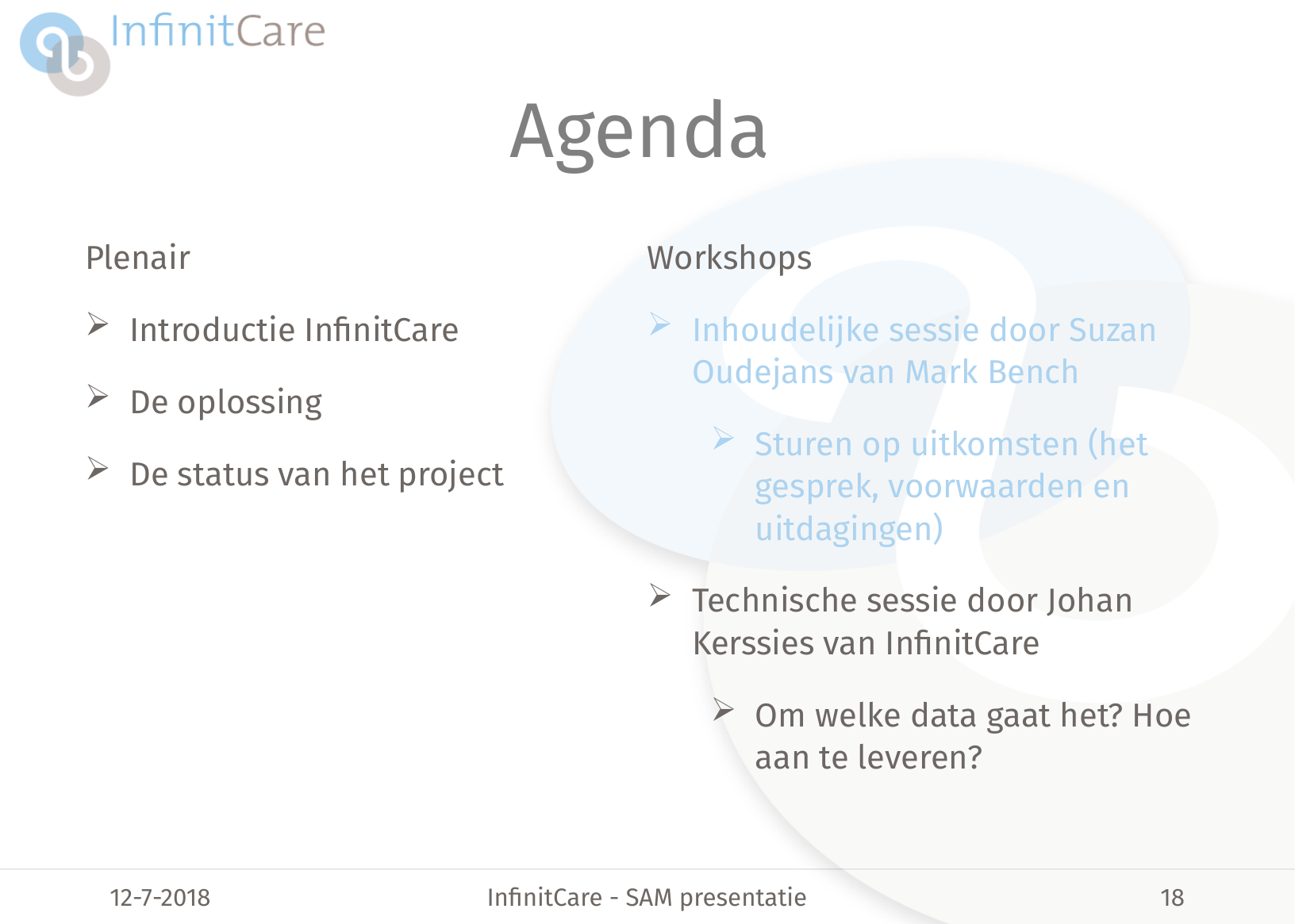

# Agenda
Plenair
Introductie InfinitCare
De oplossing
De status van het project
Workshops
Inhoudelijke sessie door Suzan Oudejans van Mark Bench
Sturen op uitkomsten (het gesprek, voorwaarden en uitdagingen)
Technische sessie door Johan Kerssies van InfinitCare
Om welke data gaat het? Hoe aan te leveren?
12-7-2018
InfinitCare - SAM presentatie
18